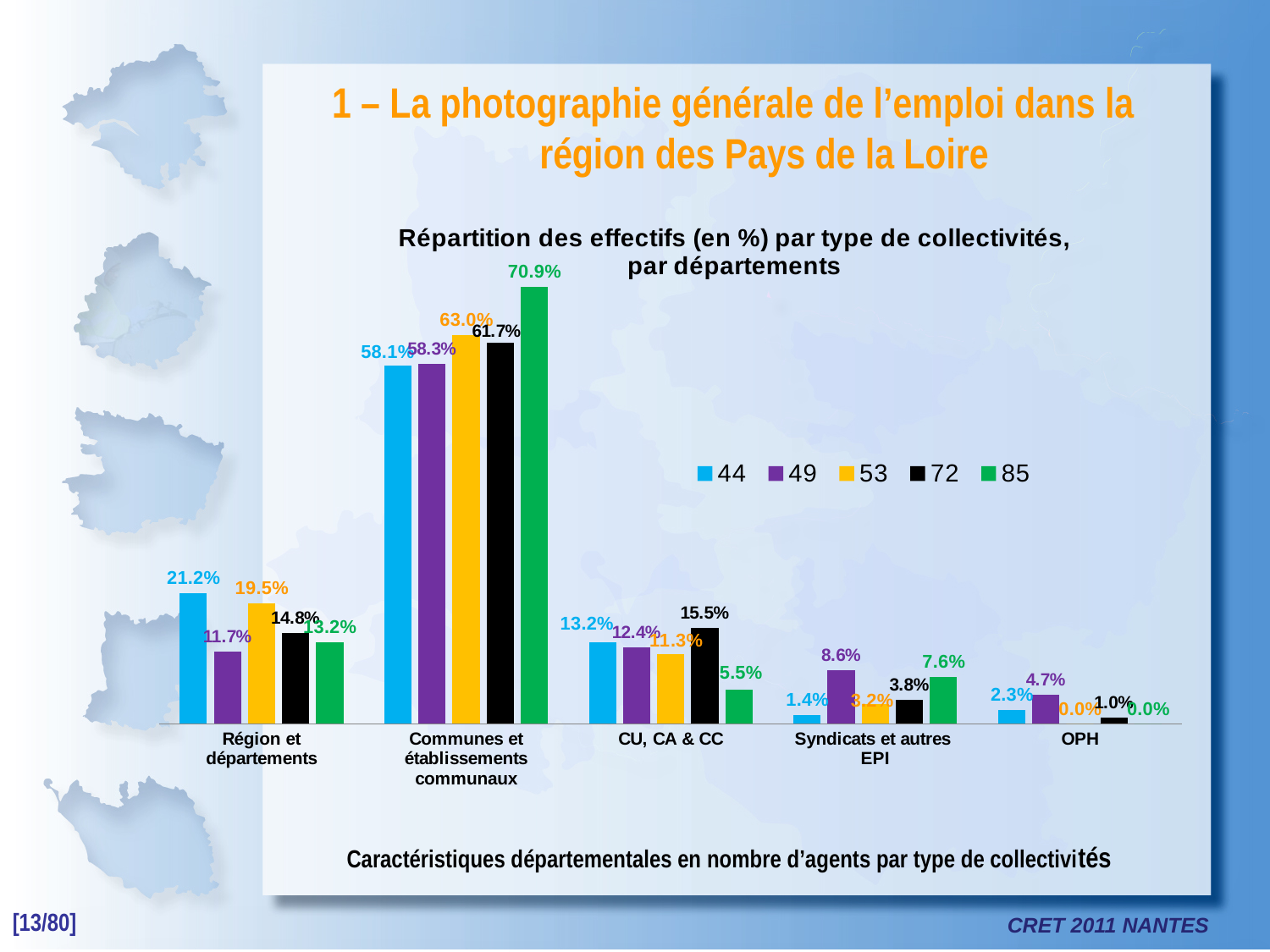

1 – La photographie générale de l’emploi dans la région des Pays de la Loire

### Chart: Répartition des effectifs (en %) par type de collectivités,
par départements

| Category | 44 | 49 | 53 | 72 | 85 |
|---|---|---|---|---|---|
| Région et départements | 0.21233344593069944 | 0.11729841291219886 | 0.19467496598336387 | 0.14785585865656392 | 0.13212022625501638 |
| Communes et établissements communaux | 0.5813256254711195 | 0.5832003918270822 | 0.629760885650137 | 0.6171434429181255 | 0.7085491226522926 |
| CU, CA & CC | 0.13227767837372437 | 0.12430647347465035 | 0.11295537922191722 | 0.15503674351722527 | 0.05524387060476428 |
| Syndicats et autres  EPI | 0.014059996974602727 | 0.08646148348583303 | 0.03238602941256203 | 0.038302028266625994 | 0.07583066809951973 |
| OPH | 0.02272686861327721 | 0.046898047870392985 | 0.0 | 0.010315525022550981 | 0.0 |
Caractéristiques départementales en nombre d’agents par type de collectivités
[13/80]